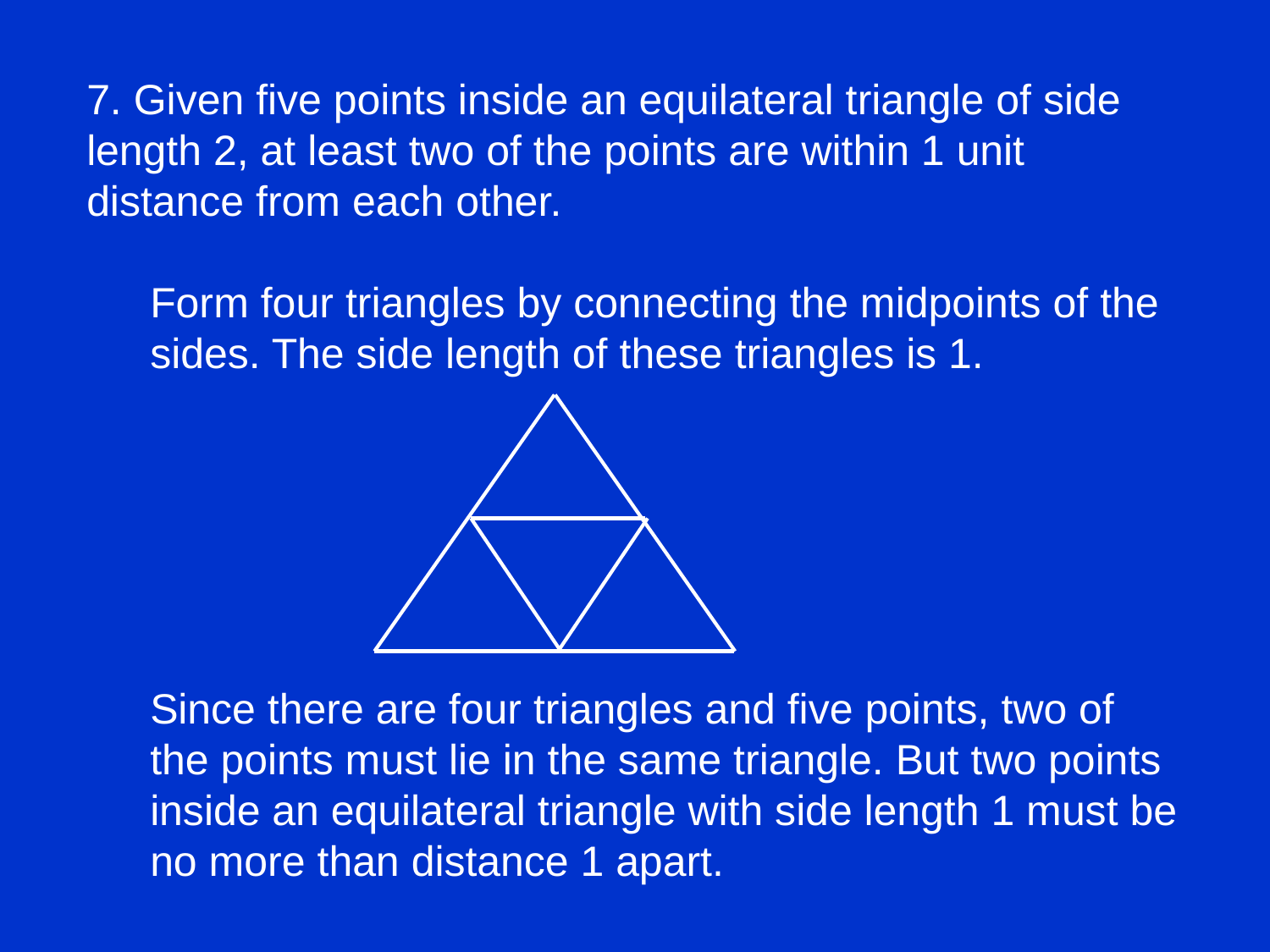

7. Given five points inside an equilateral triangle of side length 2, at least two of the points are within 1 unit distance from each other.

Form four triangles by connecting the midpoints of the sides. The side length of these triangles is 1.

Since there are four triangles and five points, two of the points must lie in the same triangle. But two points inside an equilateral triangle with side length 1 must be no more than distance 1 apart.